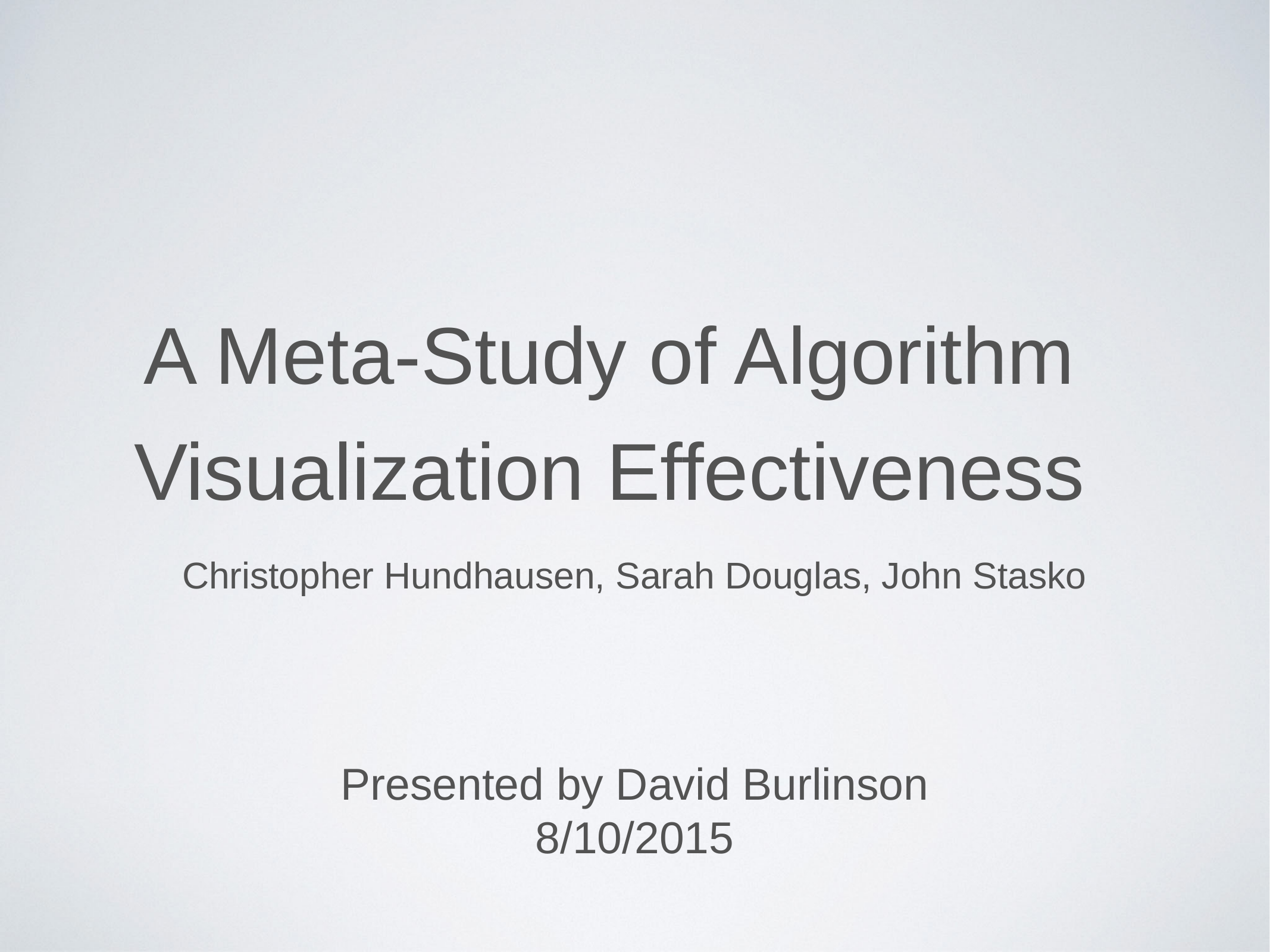

# A Meta-Study of Algorithm Visualization Effectiveness
Christopher Hundhausen, Sarah Douglas, John Stasko
Presented by David Burlinson
8/10/2015